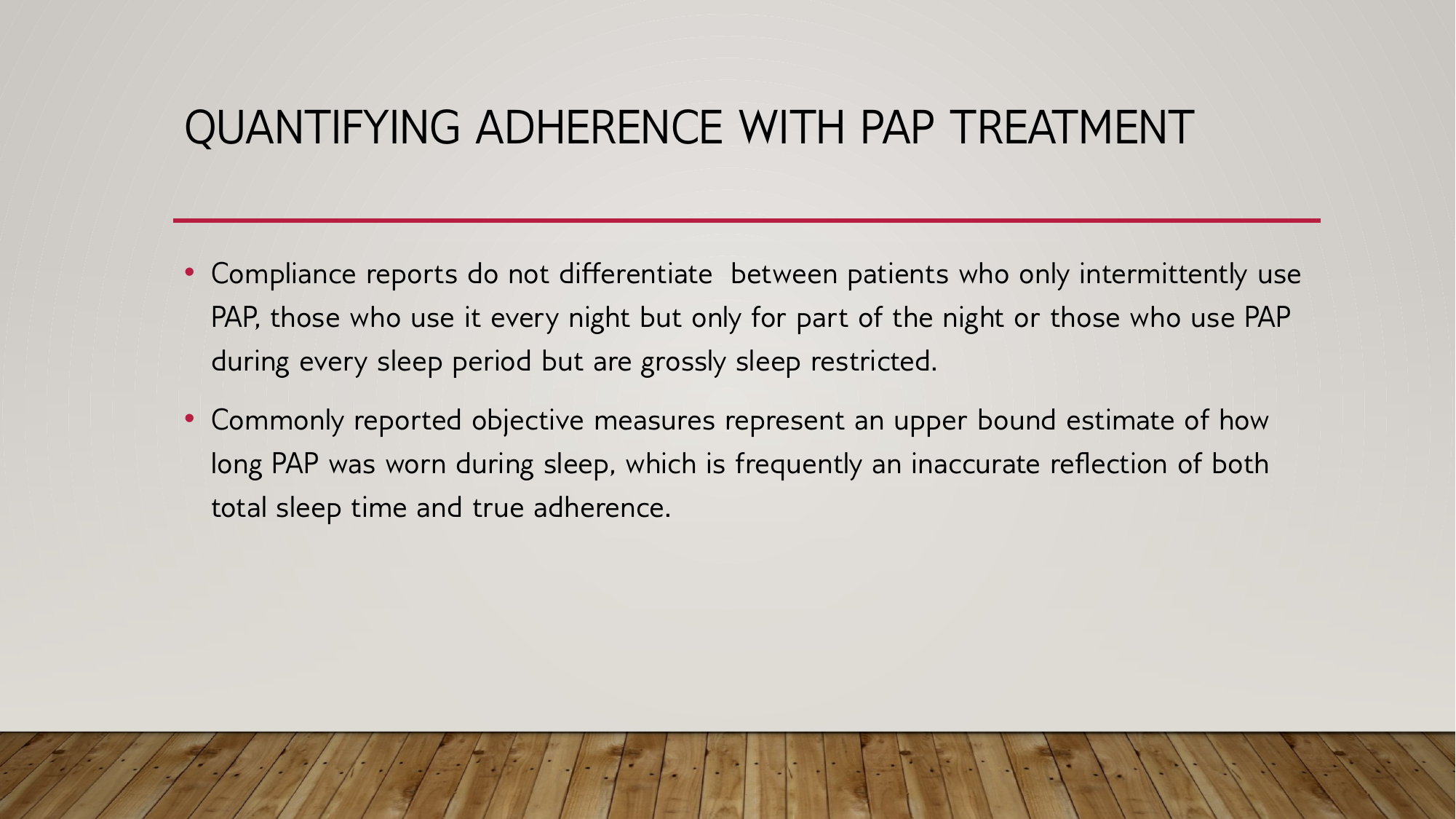

# Quantifying Adherence with PAP Treatment
Compliance reports do not differentiate  between patients who only intermittently use PAP, those who use it every night but only for part of the night or those who use PAP during every sleep period but are grossly sleep restricted.
Commonly reported objective measures represent an upper bound estimate of how long PAP was worn during sleep, which is frequently an inaccurate reflection of both total sleep time and true adherence.